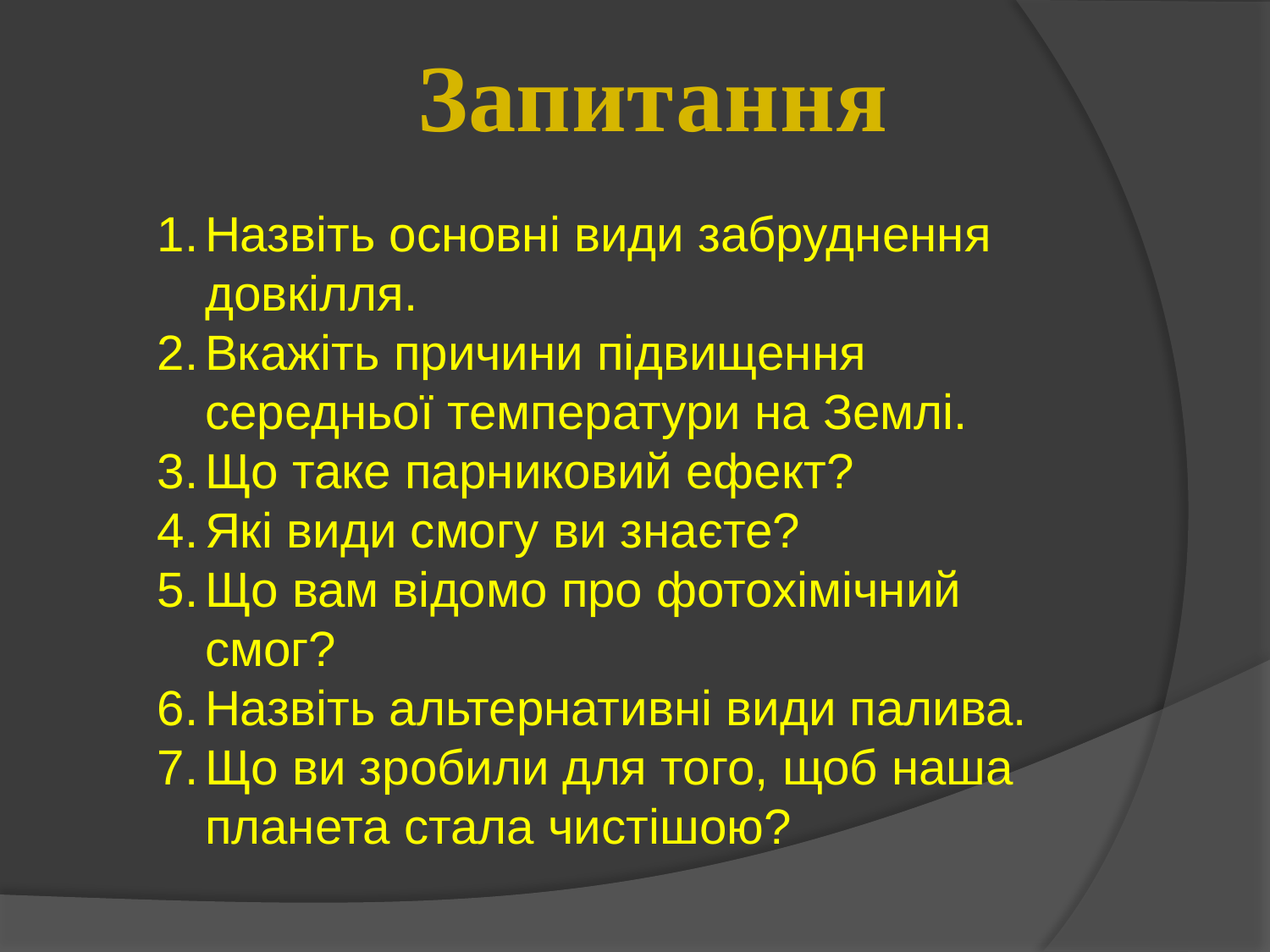

Запитання
Назвіть основні види забруднення довкілля.
Вкажіть причини підвищення середньої температури на Землі.
Що таке парниковий ефект?
Які види смогу ви знаєте?
Що вам відомо про фотохімічний смог?
Назвіть альтернативні види палива.
Що ви зробили для того, щоб наша планета стала чистішою?